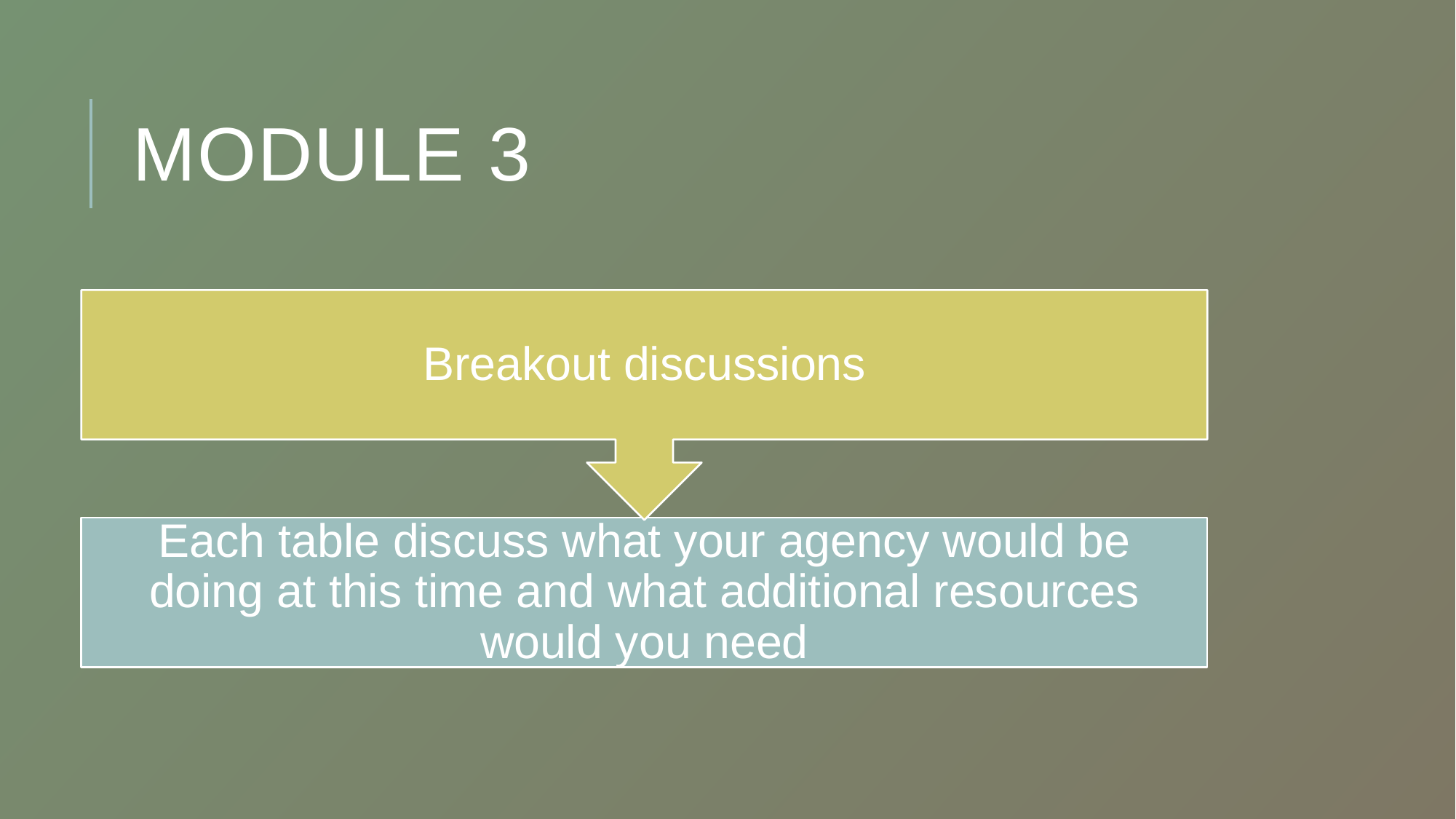

# Module 3
Each table discuss what your agency would be doing at this time and what additional resources would you need
Breakout discussions